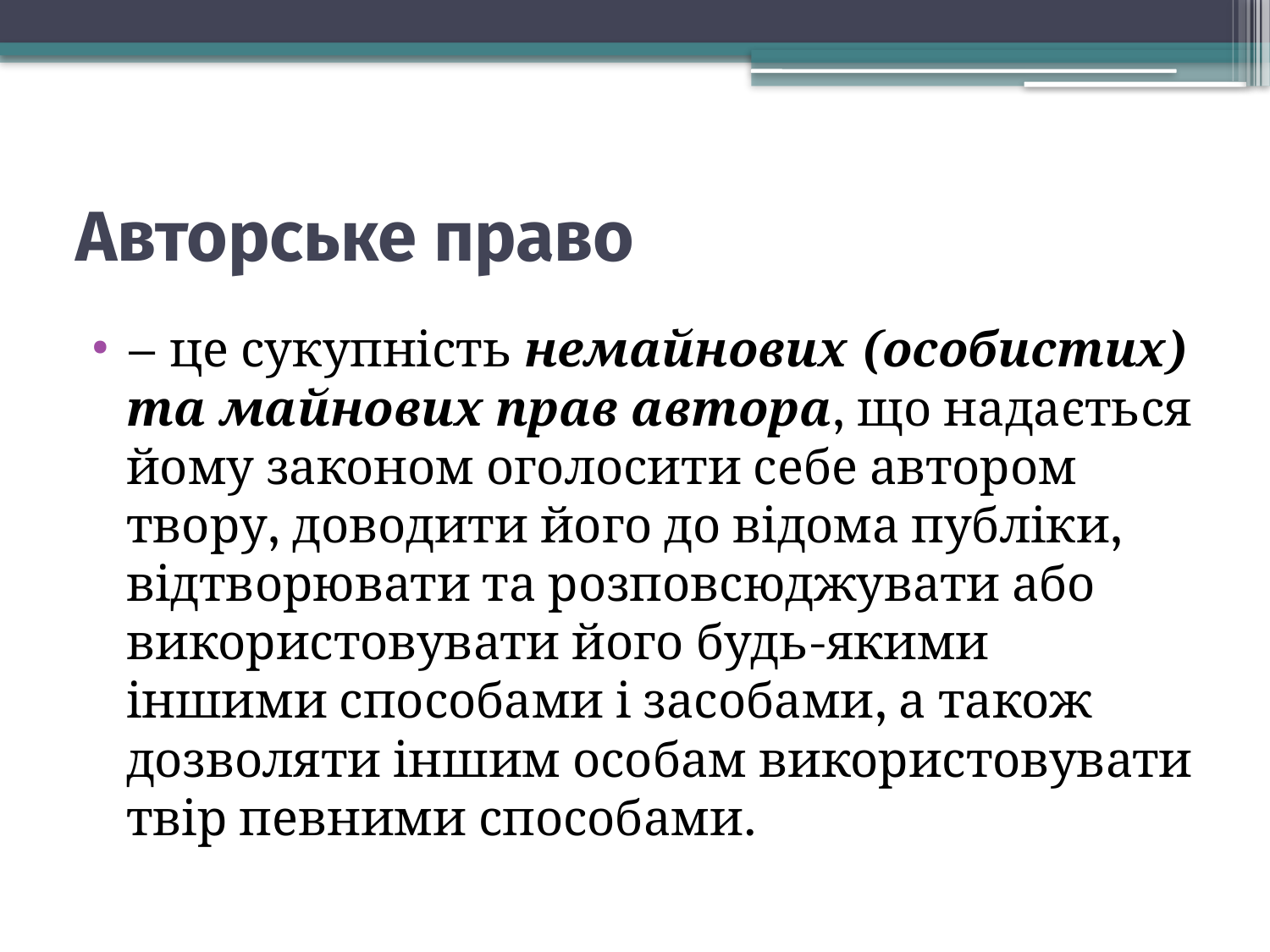

# Авторське право
– це сукупність немайнових (особистих) та майнових прав автора, що надається йому законом оголосити себе автором твору, доводити його до відома публіки, відтворювати та розповсюджувати або використовувати його будь-якими іншими способами і засобами, а також дозволяти іншим особам використовувати твір певними способами.